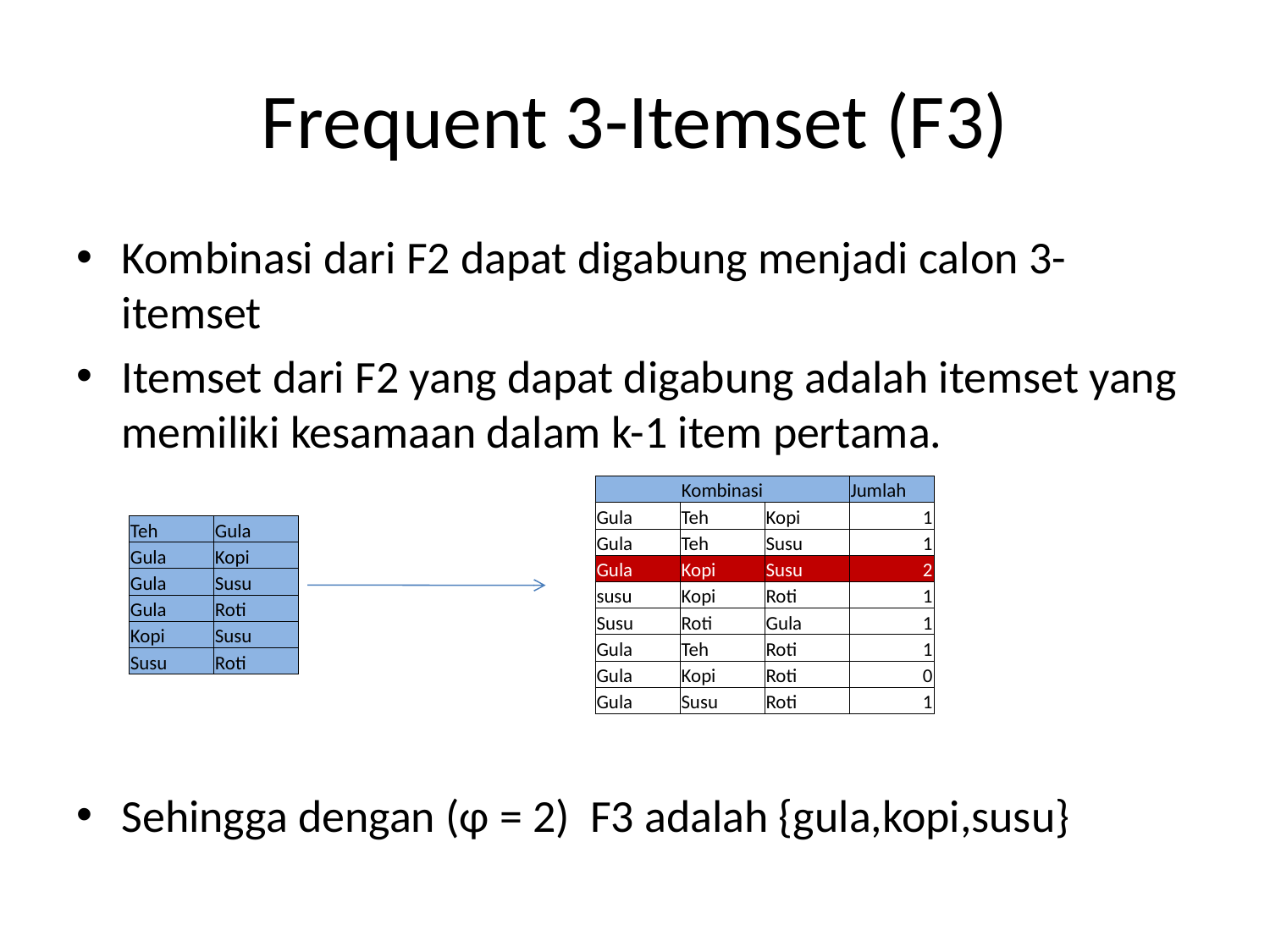

# Frequent 3-Itemset (F3)
Kombinasi dari F2 dapat digabung menjadi calon 3-itemset
Itemset dari F2 yang dapat digabung adalah itemset yang memiliki kesamaan dalam k-1 item pertama.

Sehingga dengan (ɸ = 2)  F3 adalah {gula,kopi,susu}

| Kombinasi |  |  | Jumlah |
| --- | --- | --- | --- |
| Gula | Teh | Kopi | 1 |
| Gula | Teh | Susu | 1 |
| Gula | Kopi | Susu | 2 |
| susu | Kopi | Roti | 1 |
| Susu | Roti | Gula | 1 |
| Gula | Teh | Roti | 1 |
| Gula | Kopi | Roti | 0 |
| Gula | Susu | Roti | 1 |
| Teh | Gula |
| --- | --- |
| Gula | Kopi |
| Gula | Susu |
| Gula | Roti |
| Kopi | Susu |
| Susu | Roti |